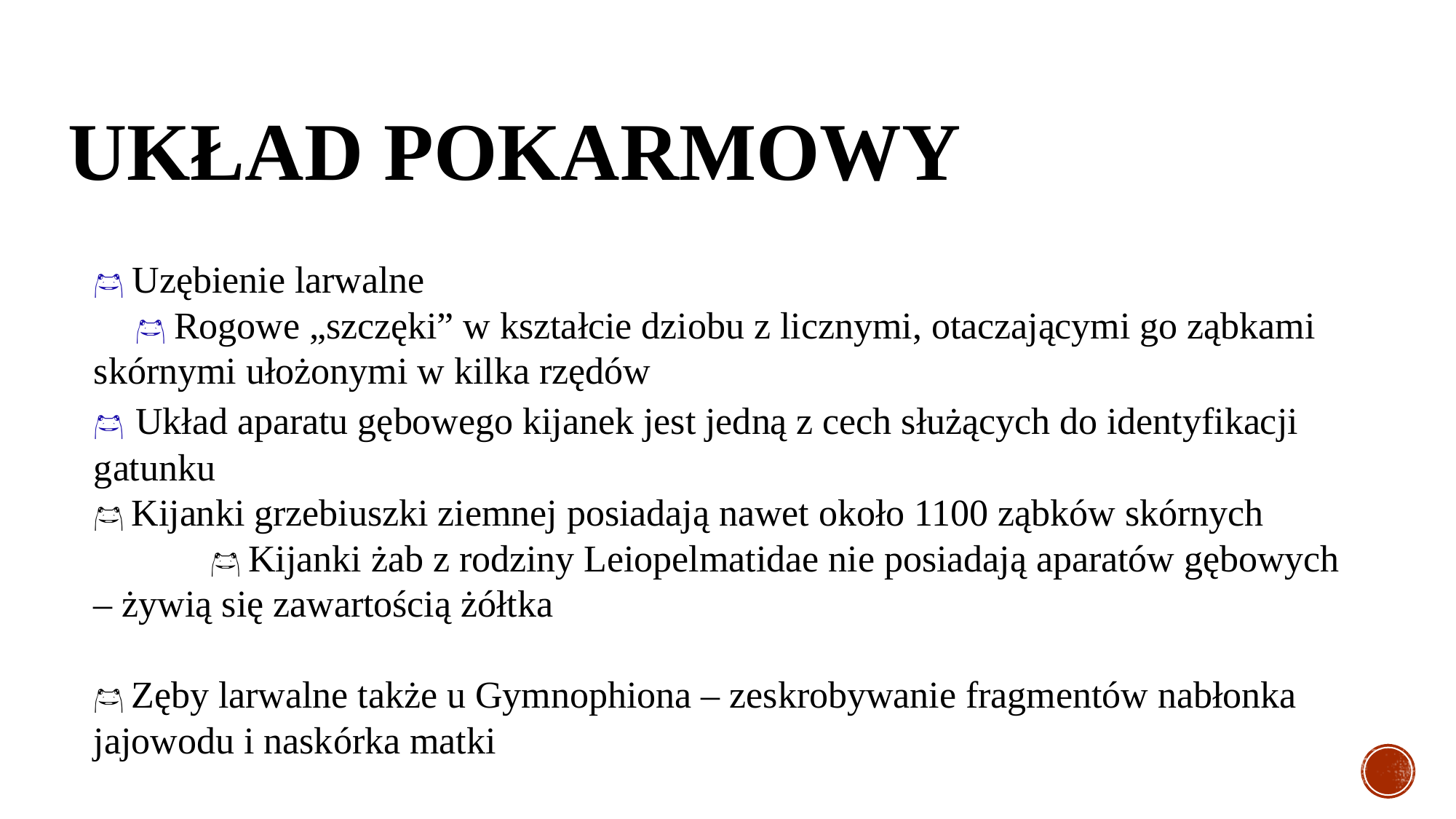

# UKŁAD POKARMOWY
🐸 Uzębienie larwalne
     🐸 Rogowe „szczęki” w kształcie dziobu z licznymi, otaczającymi go ząbkami skórnymi ułożonymi w kilka rzędów
🐸 Układ aparatu gębowego kijanek jest jedną z cech służących do identyfikacji gatunku
🐸 Kijanki grzebiuszki ziemnej posiadają nawet około 1100 ząbków skórnych
	 🐸 Kijanki żab z rodziny Leiopelmatidae nie posiadają aparatów gębowych – żywią się zawartością żółtka

🐸 Zęby larwalne także u Gymnophiona – zeskrobywanie fragmentów nabłonka jajowodu i naskórka matki